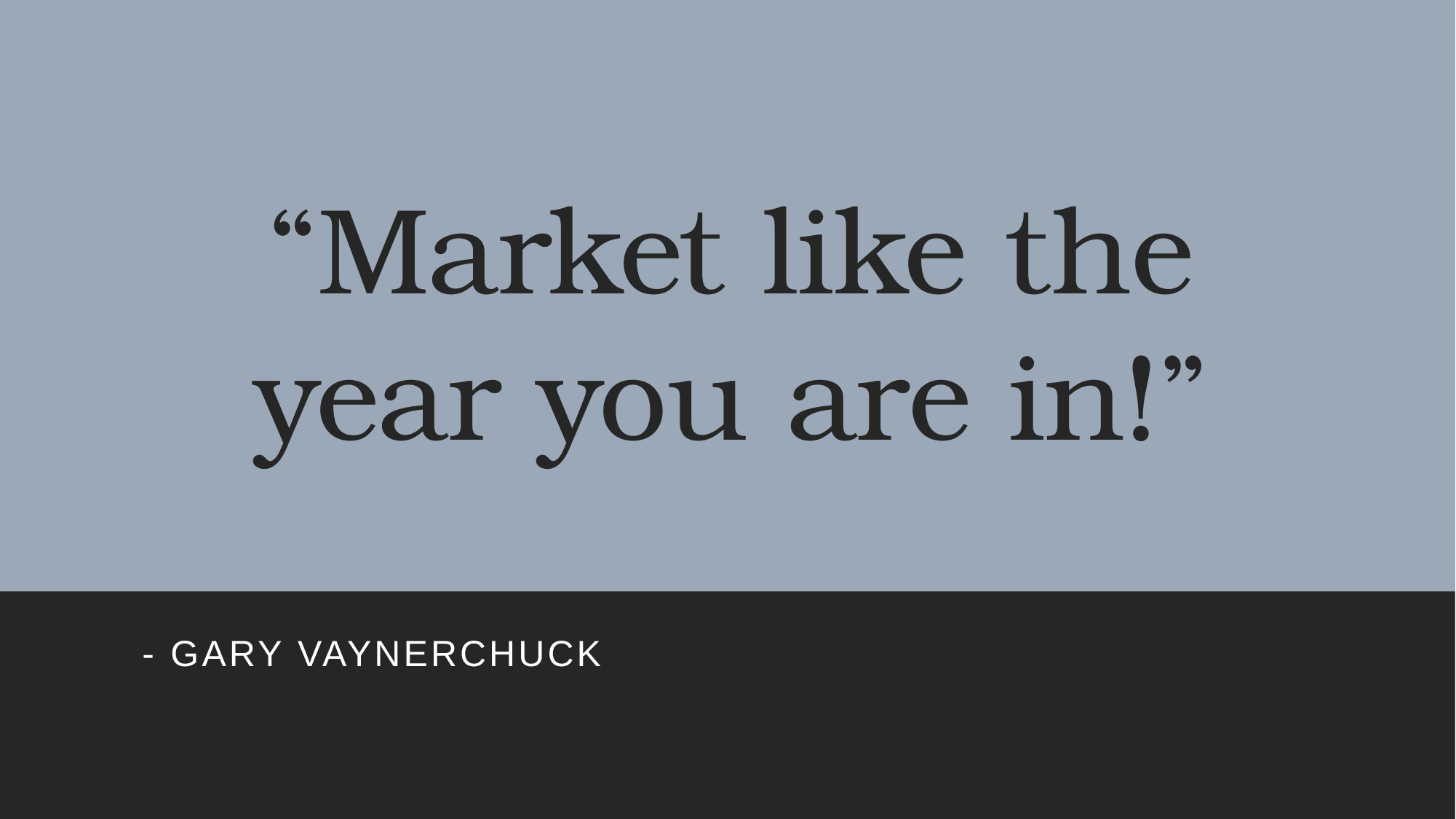

# “Market like the year you are in!”

- Gary Vaynerchuck